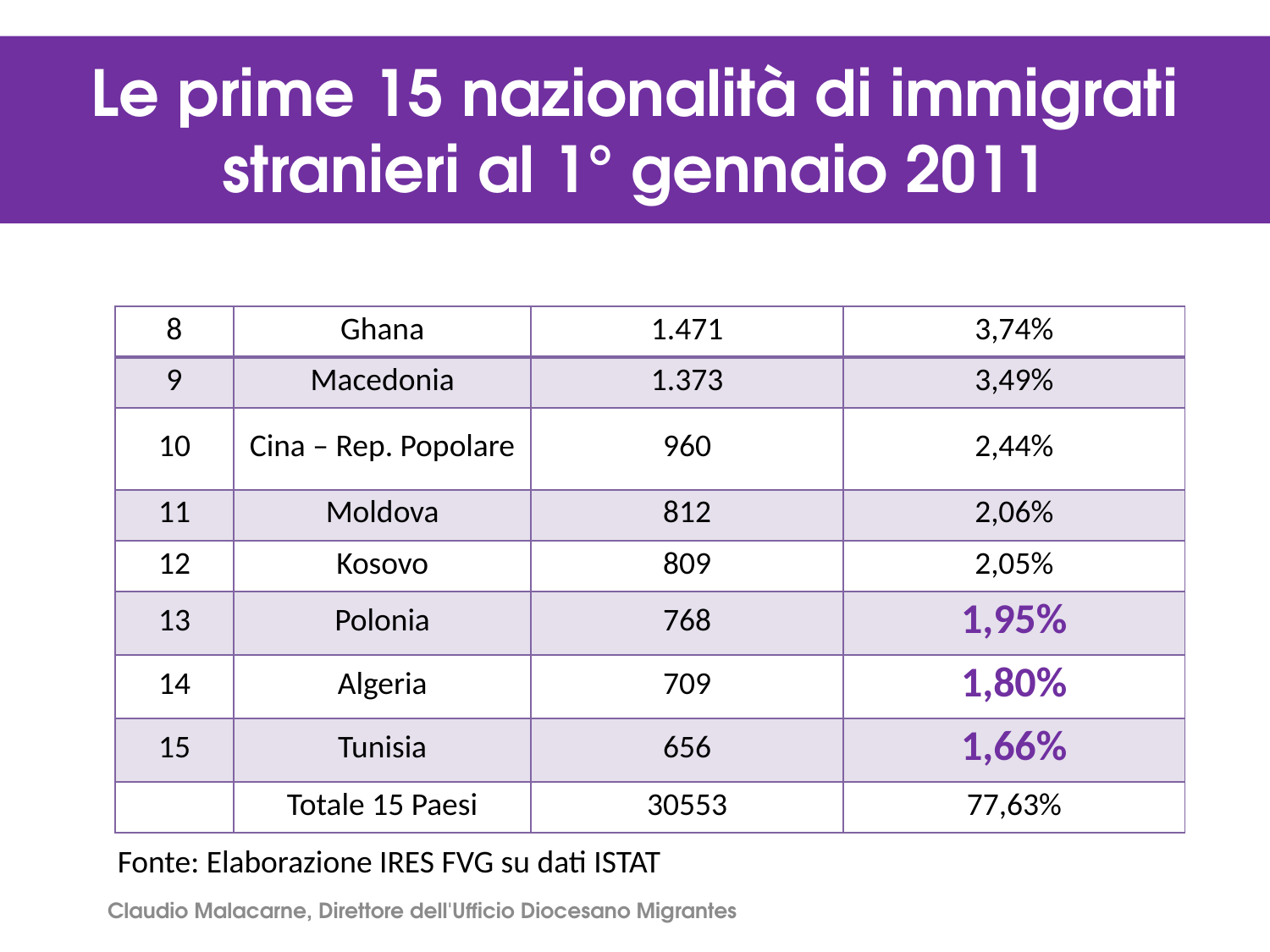

La distribuzione degli immigrati stranieri per contesti territoriali al 1° gennaio 2011/1
Le prime 15 nazionalità di immigrati stranieri al 1° gennaio 2011

La distribuzione degli immigrati stranieri per contesti territoriali al 1° gennaio 2011/1
| 8 | Ghana | 1.471 | 3,74% |
| --- | --- | --- | --- |
| 9 | Macedonia | 1.373 | 3,49% |
| 10 | Cina – Rep. Popolare | 960 | 2,44% |
| 11 | Moldova | 812 | 2,06% |
| 12 | Kosovo | 809 | 2,05% |
| 13 | Polonia | 768 | 1,95% |
| 14 | Algeria | 709 | 1,80% |
| 15 | Tunisia | 656 | 1,66% |
|  | Totale 15 Paesi | 30553 | 77,63% |
Fonte: Elaborazione IRES FVG su dati ISTAT
Claudio Malacarne, Direttore dell'Ufficio Diocesano Migrantes